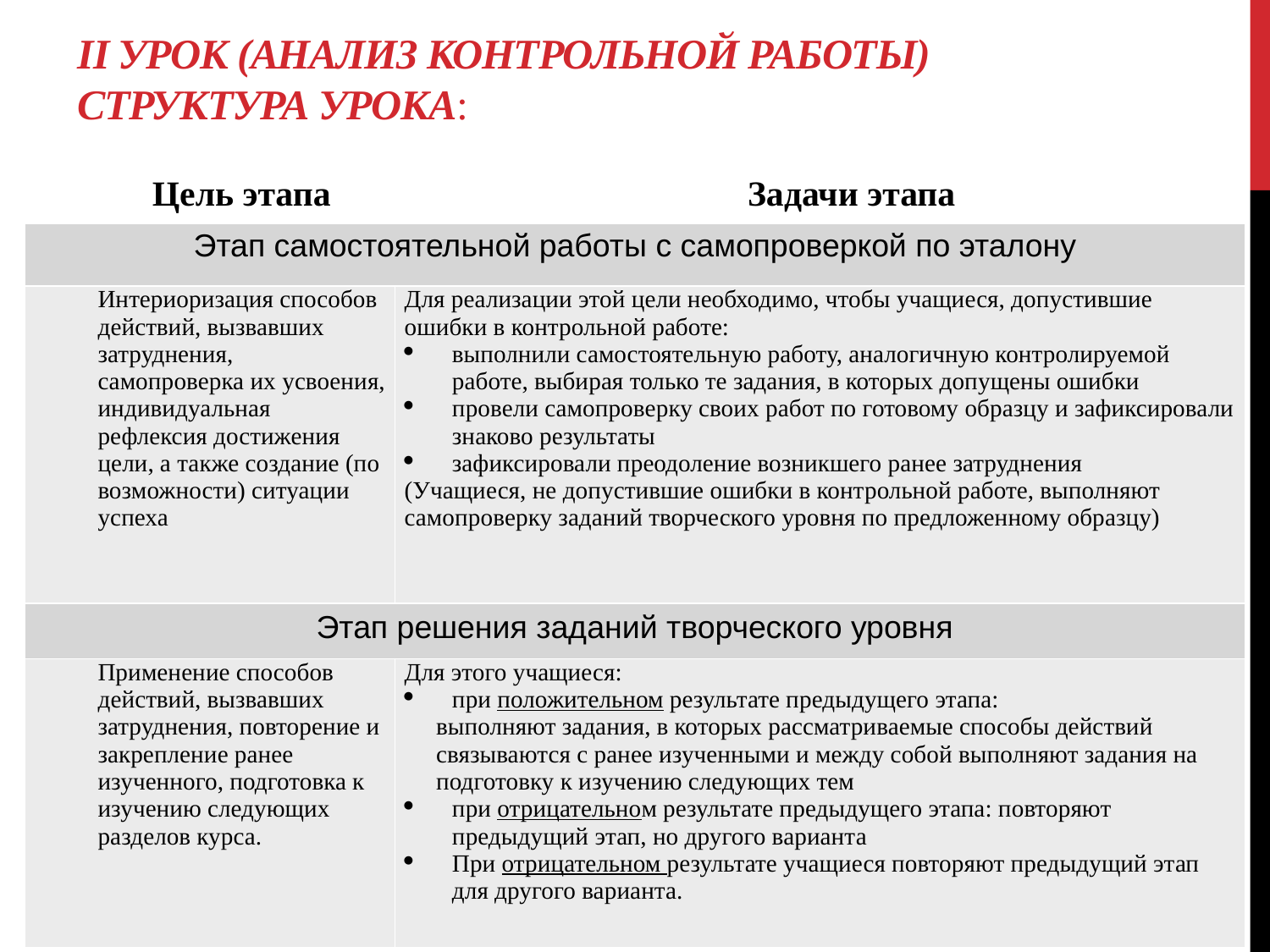

# II урок (Анализ контрольной работы) Структура урока:
| Цель этапа | Задачи этапа |
| --- | --- |
| Этап самостоятельной работы с самопроверкой по эталону |  |
| Интериоризация способов действий, вызвавших затруднения, самопроверка их усвоения, индивидуальная рефлексия достижения цели, а также создание (по возможности) ситуации успеха | Для реализации этой цели необходимо, чтобы учащиеся, допустившие ошибки в контрольной работе: выполнили самостоятельную работу, аналогичную контролируемой работе, выбирая только те задания, в которых допущены ошибки провели самопроверку своих работ по готовому образцу и зафиксировали знаково результаты зафиксировали преодоление возникшего ранее затруднения (Учащиеся, не допустившие ошибки в контрольной работе, выполняют самопроверку заданий творческого уровня по предложенному образцу) |
| Этап решения заданий творческого уровня |  |
| Применение способов действий, вызвавших затруднения, повторение и закрепление ранее изученного, подготовка к изучению следующих разделов курса. | Для этого учащиеся: при положительном результате предыдущего этапа: выполняют задания, в которых рассматриваемые способы действий связываются с ранее изученными и между собой выполняют задания на подготовку к изучению следующих тем при отрицательном результате предыдущего этапа: повторяют предыдущий этап, но другого варианта При отрицательном результате учащиеся повторяют предыдущий этап для другого варианта. |